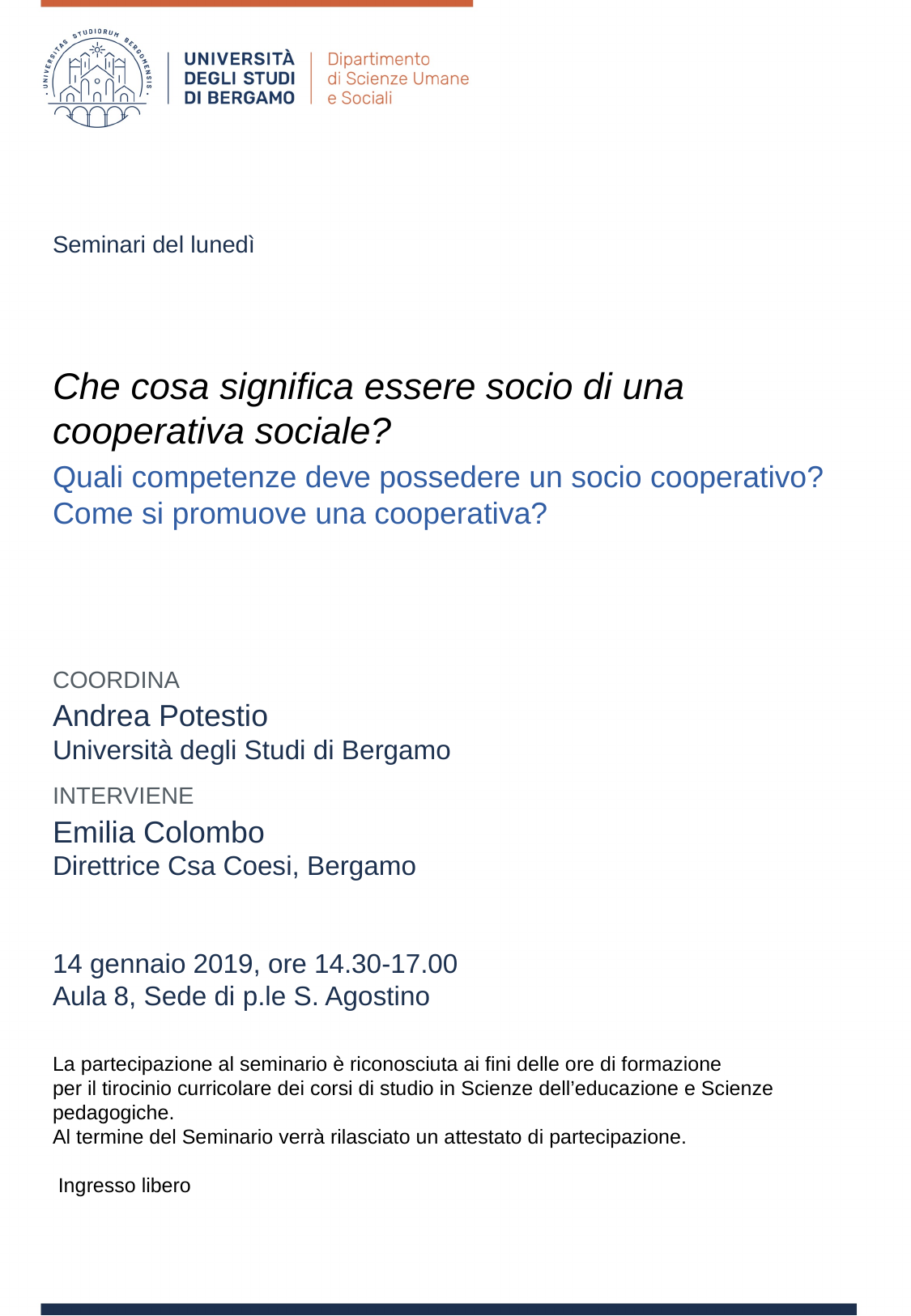

Seminari del lunedì
Che cosa significa essere socio di una cooperativa sociale?
Quali competenze deve possedere un socio cooperativo? Come si promuove una cooperativa?
COORDINA
Andrea Potestio
Università degli Studi di Bergamo
INTERVIENE
Emilia Colombo
Direttrice Csa Coesi, Bergamo
14 gennaio 2019, ore 14.30-17.00
Aula 8, Sede di p.le S. Agostino
La partecipazione al seminario è riconosciuta ai fini delle ore di formazione
per il tirocinio curricolare dei corsi di studio in Scienze dell’educazione e Scienze pedagogiche.
Al termine del Seminario verrà rilasciato un attestato di partecipazione.

 Ingresso libero